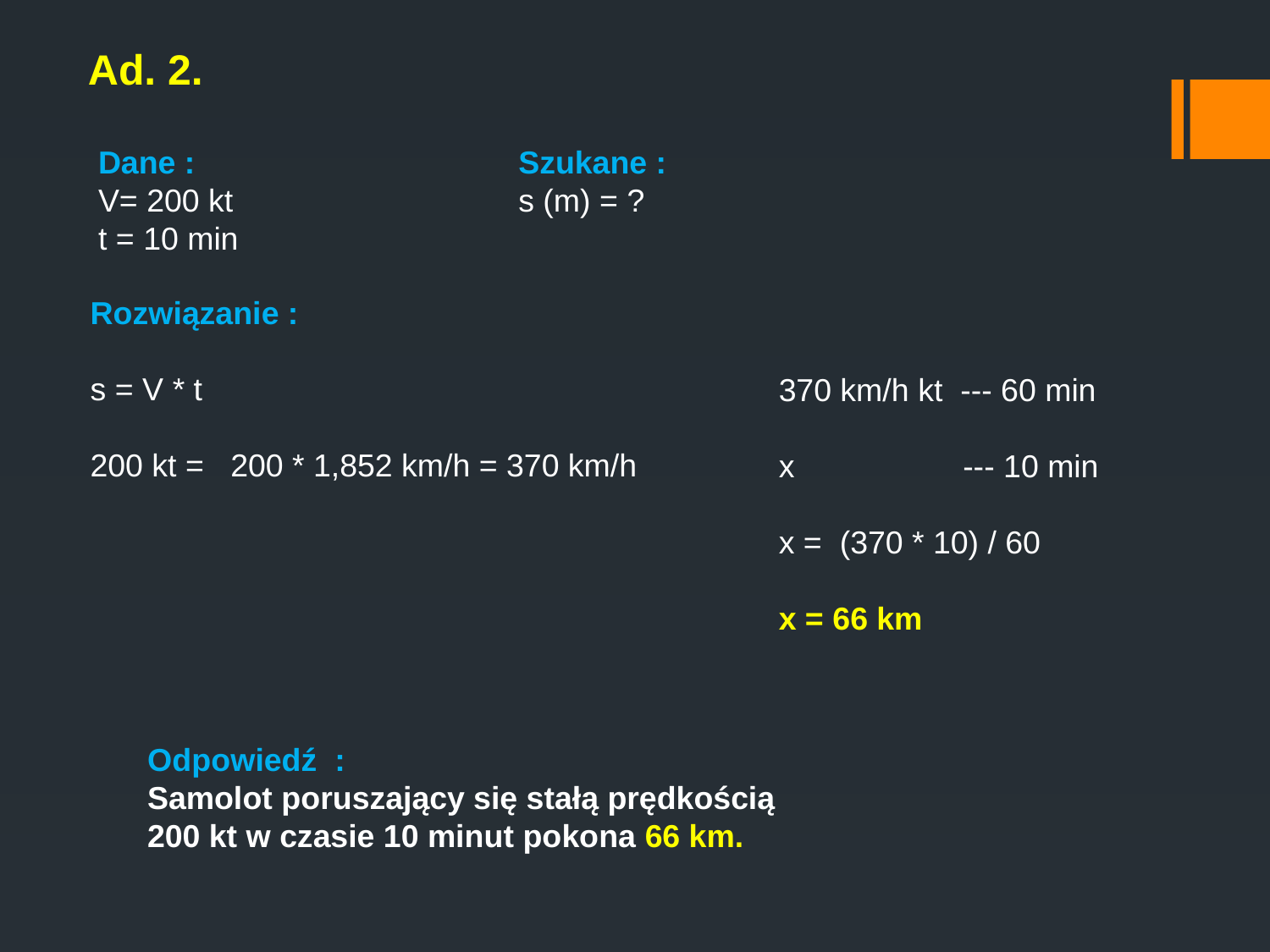

Ad. 2.
Szukane :
s (m) = ?
Dane :
V= 200 kt
t = 10 min
Rozwiązanie :

s = V * t

200 kt =   200 * 1,852 km/h = 370 km/h

370 km/h kt  --- 60 min

x                   --- 10 min

x =  (370 * 10) / 60

x = 66 km
Odpowiedź  :
Samolot poruszający się stałą prędkością
200 kt w czasie 10 minut pokona 66 km.